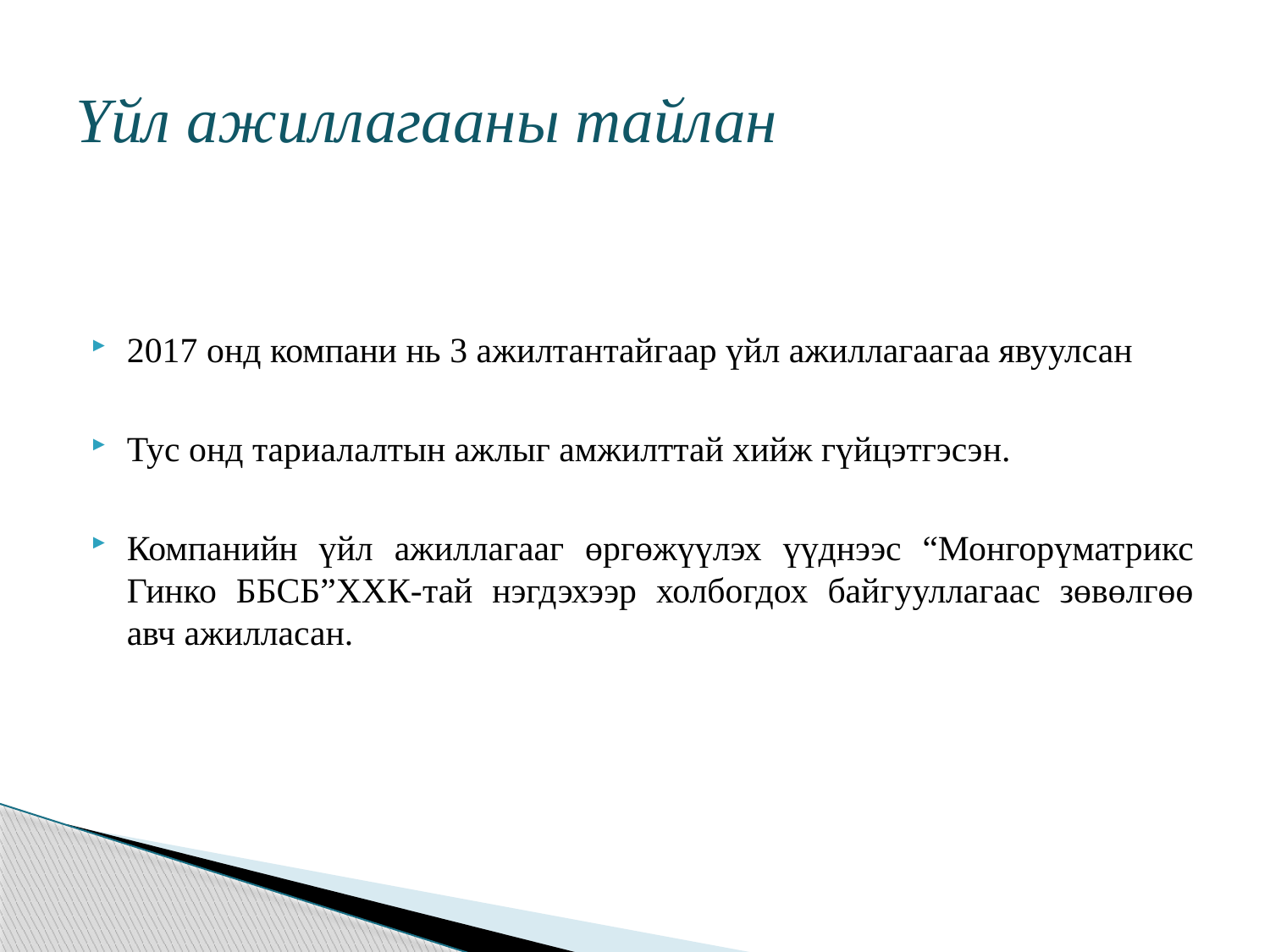

# Үйл ажиллагааны тайлан

2017 онд компани нь 3 ажилтантайгаар үйл ажиллагаагаа явуулсан

Тус онд тариалалтын ажлыг амжилттай хийж гүйцэтгэсэн.

Компанийн үйл ажиллагааг өргөжүүлэх үүднээс “Монгорүматрикс Гинко ББСБ”ХХК-тай нэгдэхээр холбогдох байгууллагаас зөвөлгөө авч ажилласан.